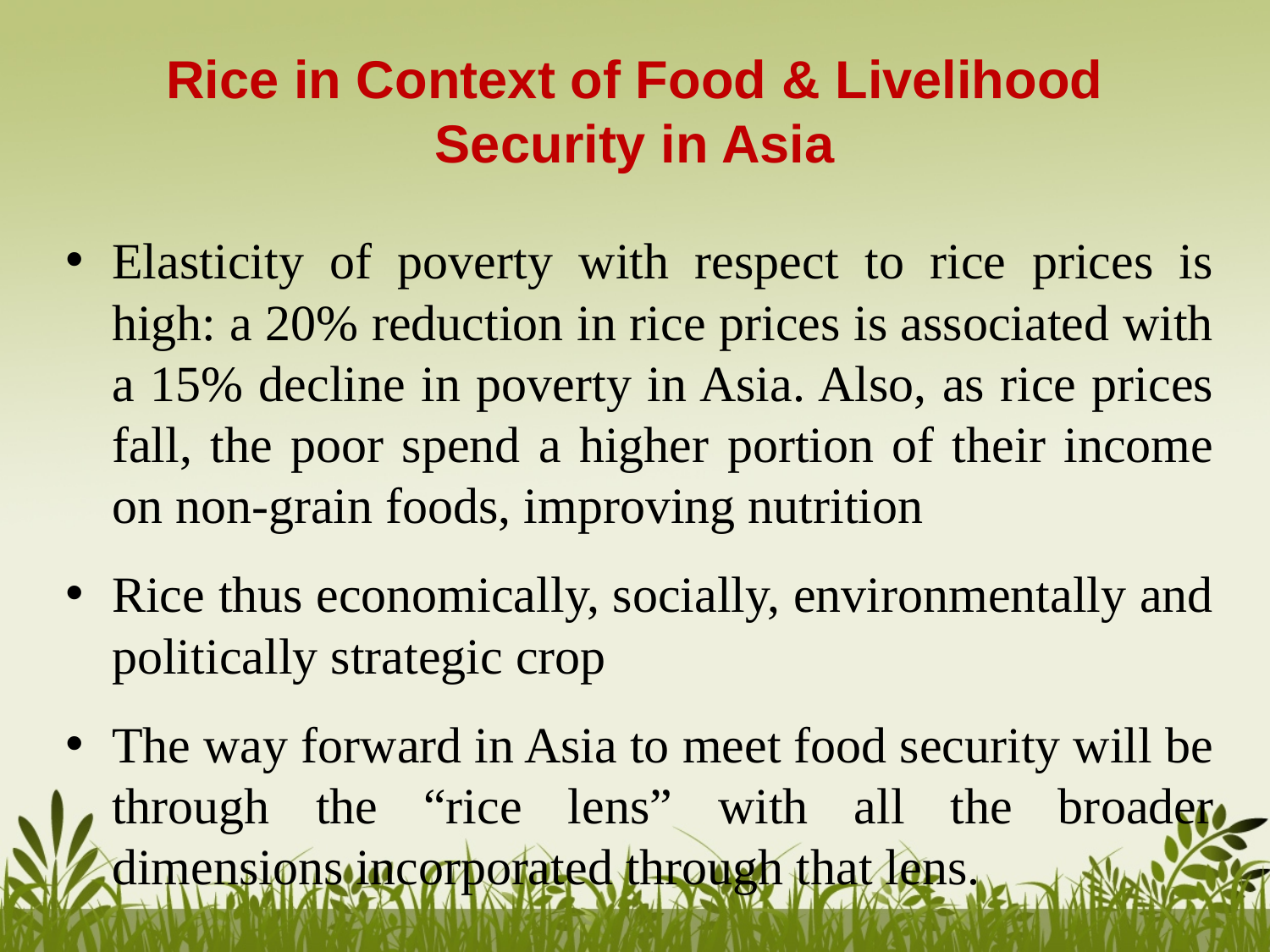

# Rice in Context of Food & Livelihood Security in Asia
Elasticity of poverty with respect to rice prices is high: a 20% reduction in rice prices is associated with a 15% decline in poverty in Asia. Also, as rice prices fall, the poor spend a higher portion of their income on non-grain foods, improving nutrition
Rice thus economically, socially, environmentally and politically strategic crop
The way forward in Asia to meet food security will be through the “rice lens” with all the broader dimensions incorporated through that lens.